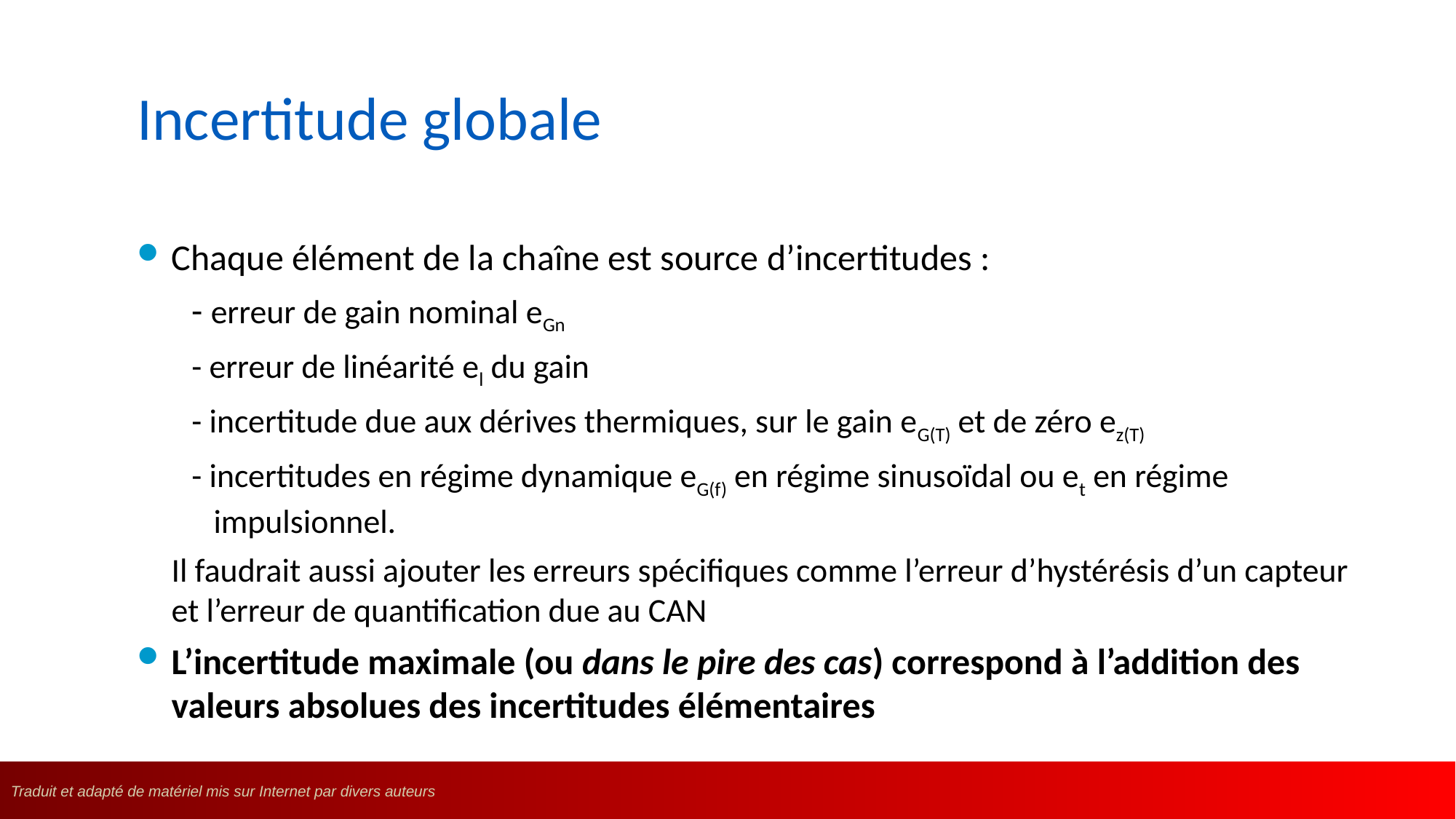

# Incertitude globale
Chaque élément de la chaîne est source d’incertitudes :
- erreur de gain nominal eGn
- erreur de linéarité el du gain
- incertitude due aux dérives thermiques, sur le gain eG(T) et de zéro ez(T)
- incertitudes en régime dynamique eG(f) en régime sinusoïdal ou et en régime impulsionnel.
	Il faudrait aussi ajouter les erreurs spécifiques comme l’erreur d’hystérésis d’un capteur et l’erreur de quantification due au CAN
L’incertitude maximale (ou dans le pire des cas) correspond à l’addition des valeurs absolues des incertitudes élémentaires